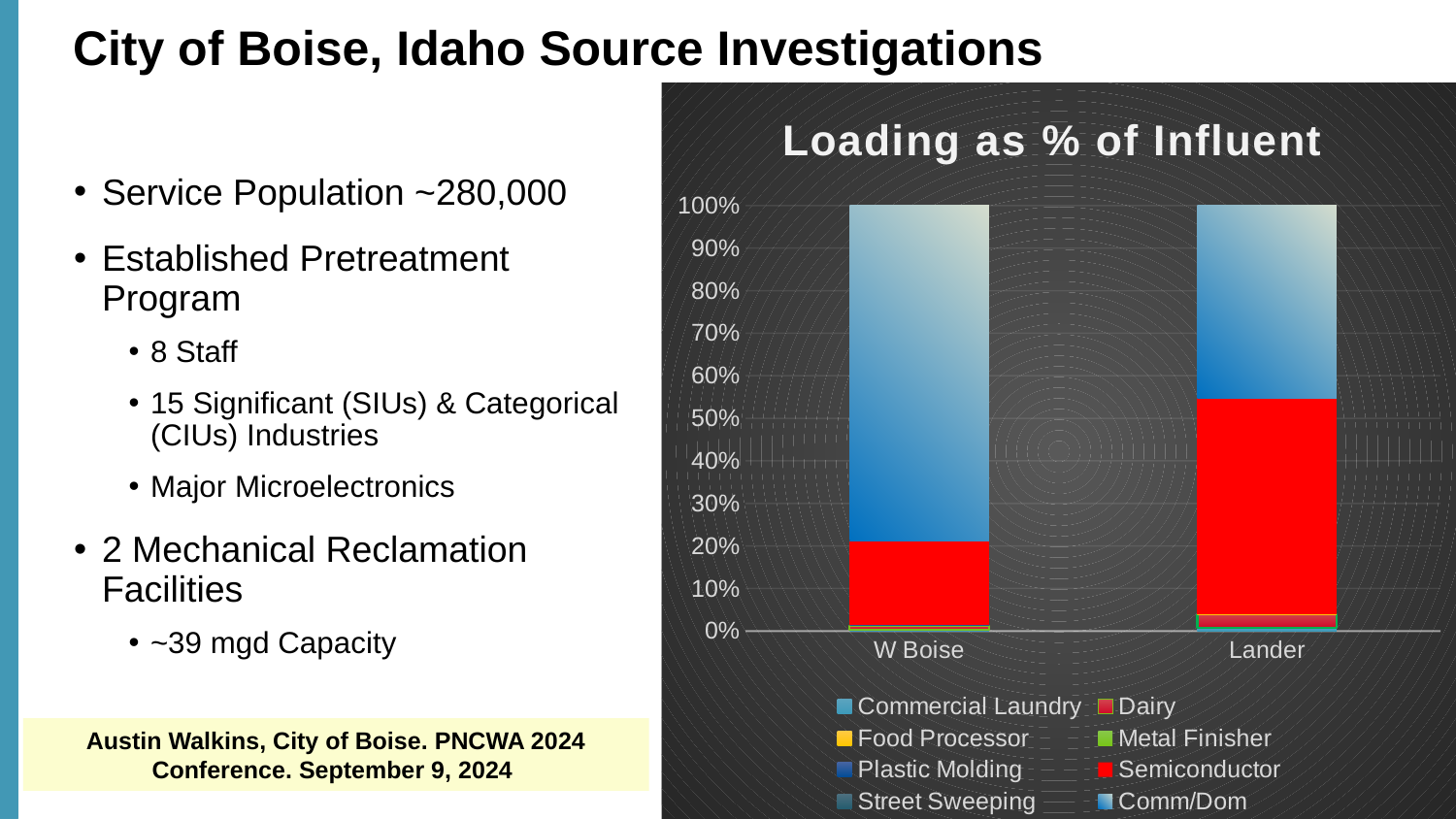

# City of Boise, Idaho Source Investigations

### Chart: Loading as % of Influent

| Category | Commercial Laundry | Dairy | Food Processor | Metal Finisher | Plastic Molding | Semiconductor | Street Sweeping | Comm/Dom |
|---|---|---|---|---|---|---|---|---|
| W Boise | 0.0030124016231393436 | 0.008590171873801981 | 0.0003630565953866117 | 0.0008059481544602847 | 0.00042559608443352683 | 0.19829193518409782 | 0.0012526580799321393 | 0.7872582324047483 |
| Lander | 0.007706900605906052 | 0.031189506680863538 | 0.0009284818898837372 | 0.0002502579116360788 | None | 0.5074856471967533 | None | 0.4524392057149574 |
Service Population ~280,000
Established Pretreatment Program
8 Staff
15 Significant (SIUs) & Categorical (CIUs) Industries
Major Microelectronics
2 Mechanical Reclamation Facilities
~39 mgd Capacity

Austin Walkins, City of Boise. PNCWA 2024 Conference. September 9, 2024